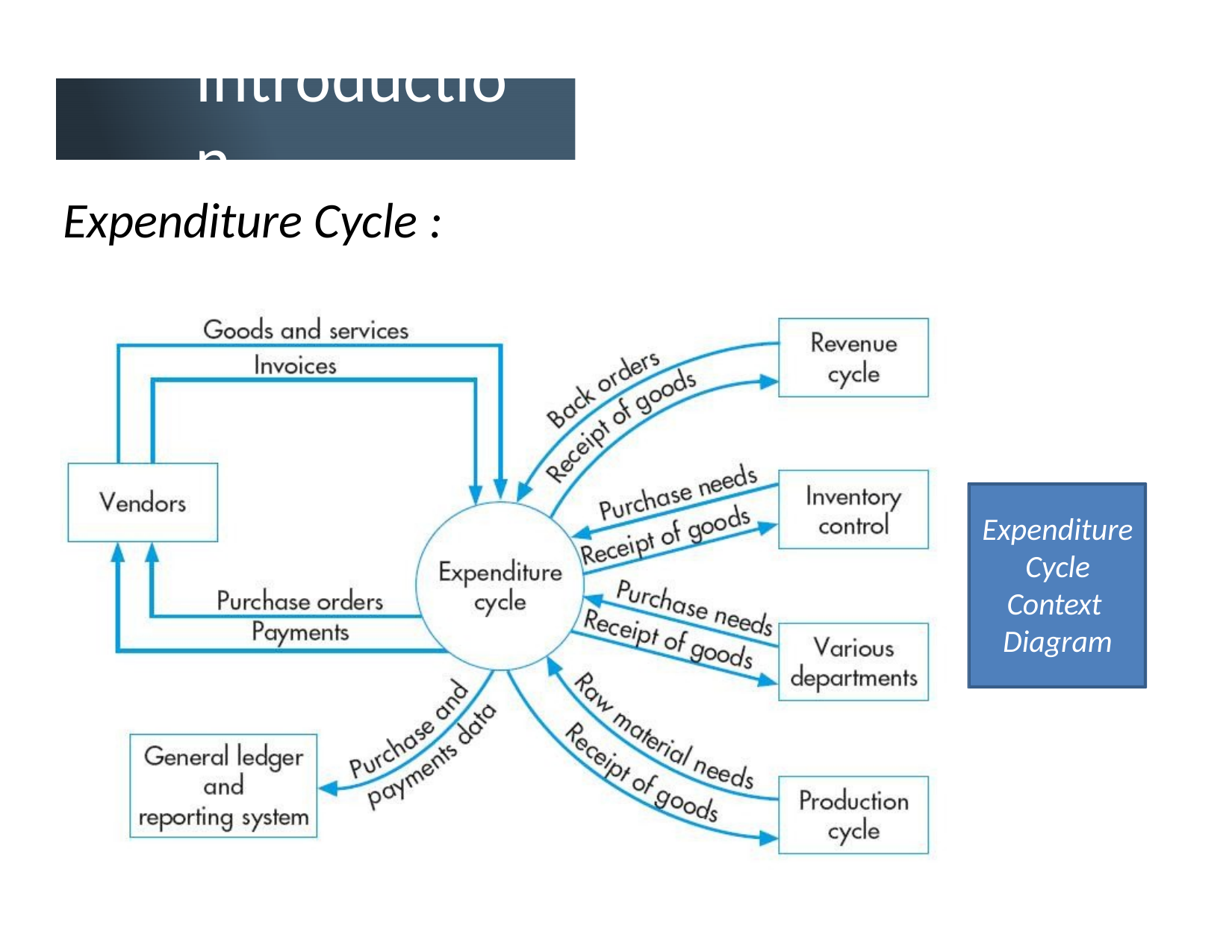

# Introduction

Expenditure Cycle :

Expenditure  Cycle  Context  Diagram